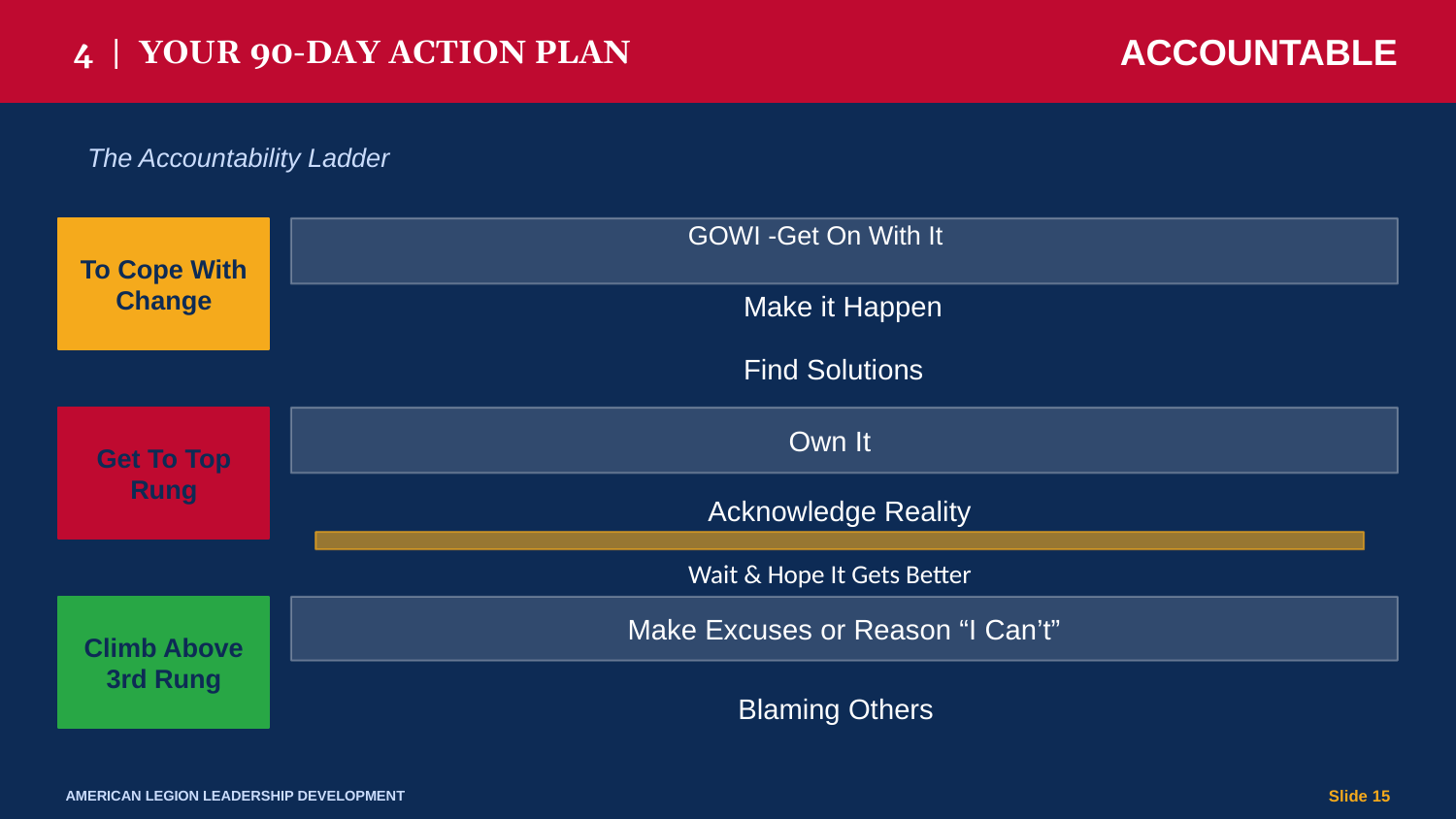

4  |  YOUR 90-DAY ACTION PLAN
ACCOUNTABLE
The Accountability Ladder
GOWI -Get On With It

To Cope With Change

Make it Happen
Find Solutions

Get To Top Rung

Own It
Acknowledge Reality

Wait & Hope It Gets Better

Climb Above 3rd Rung
Make Excuses or Reason “I Can’t”
Blaming Others

AMERICAN LEGION LEADERSHIP DEVELOPMENT
Slide 15